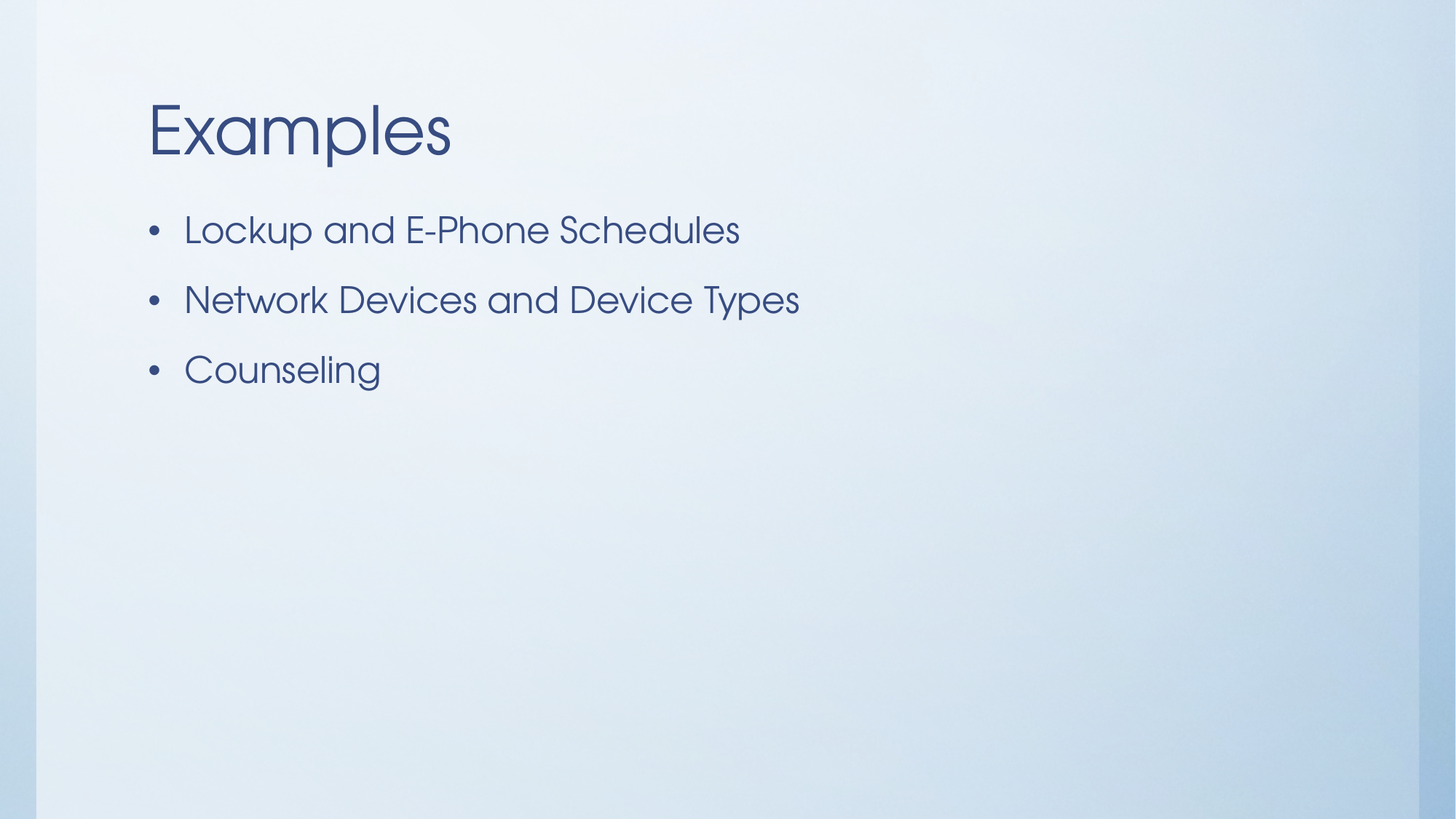

# Examples
Lockup and E-Phone Schedules
Network Devices and Device Types
Counseling